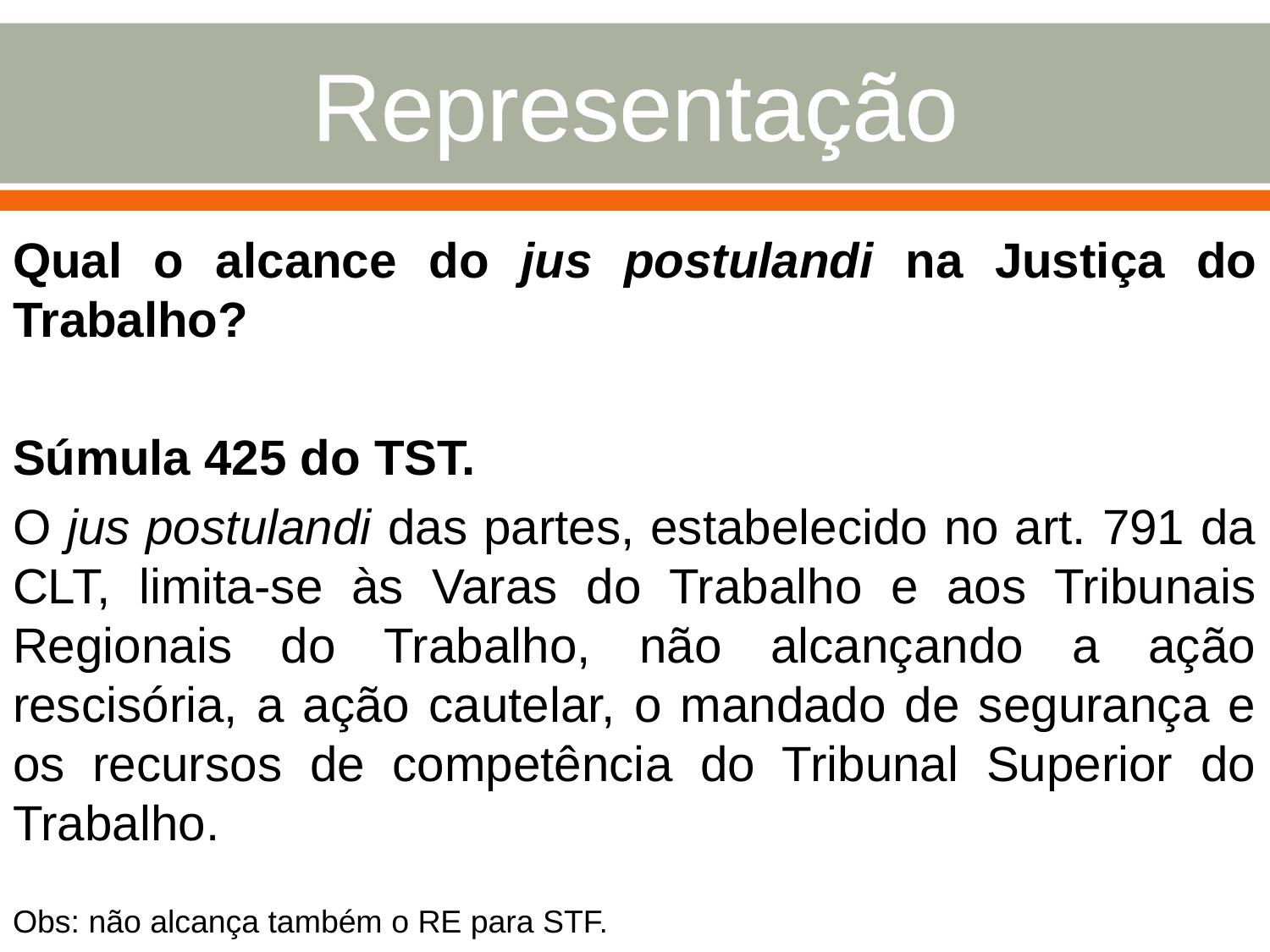

# Representação
Qual o alcance do jus postulandi na Justiça do Trabalho?

Súmula 425 do TST.
O jus postulandi das partes, estabelecido no art. 791 da CLT, limita-se às Varas do Trabalho e aos Tribunais Regionais do Trabalho, não alcançando a ação rescisória, a ação cautelar, o mandado de segurança e os recursos de competência do Tribunal Superior do Trabalho.

Obs: não alcança também o RE para STF.